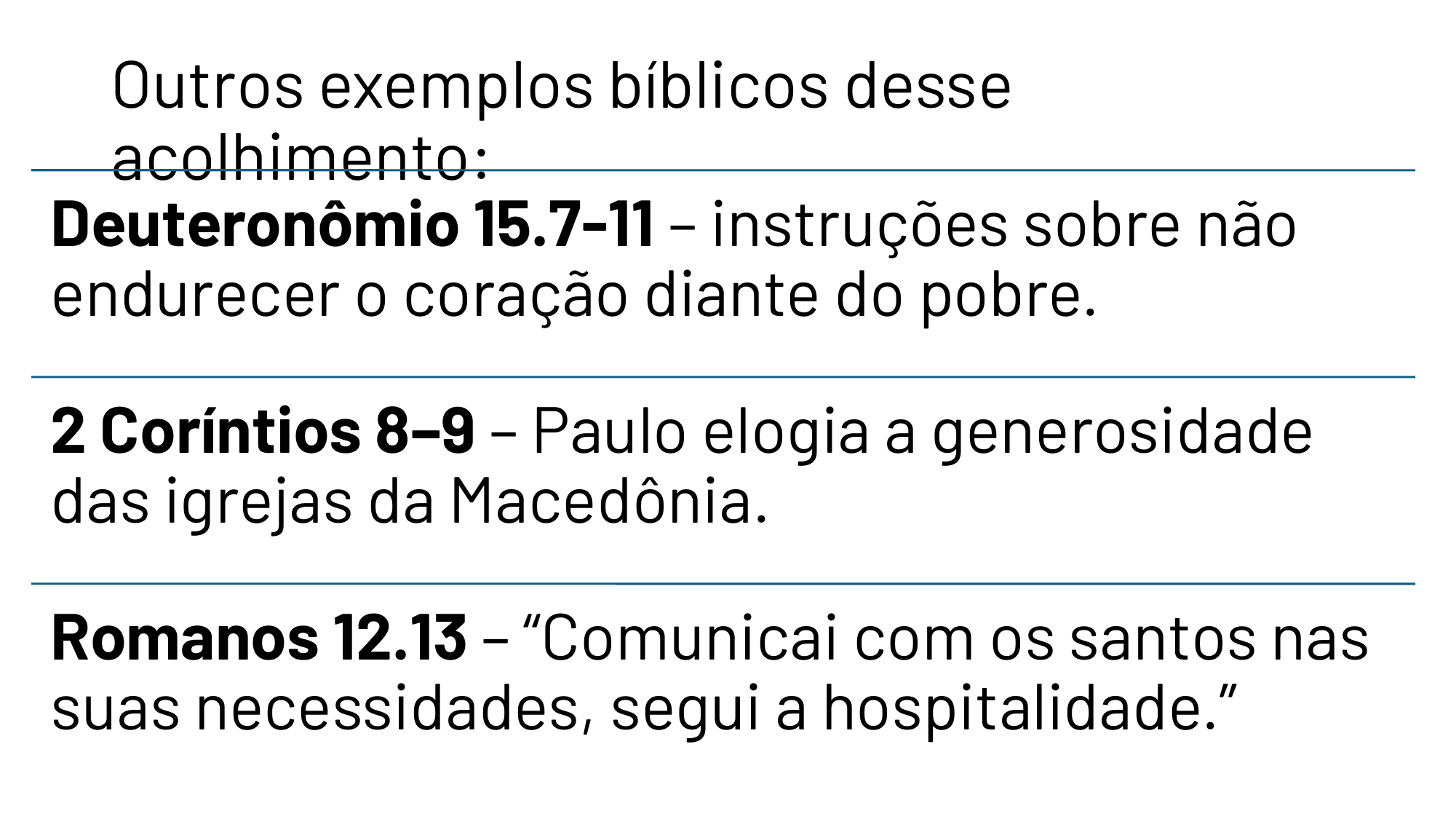

# Outros exemplos bíblicos desse acolhimento:
Deuteronômio 15.7-11 – instruções sobre não endurecer o coração diante do pobre.
2 Coríntios 8–9 – Paulo elogia a generosidade das igrejas da Macedônia.
Romanos 12.13 – “Comunicai com os santos nas suas necessidades, segui a hospitalidade.”